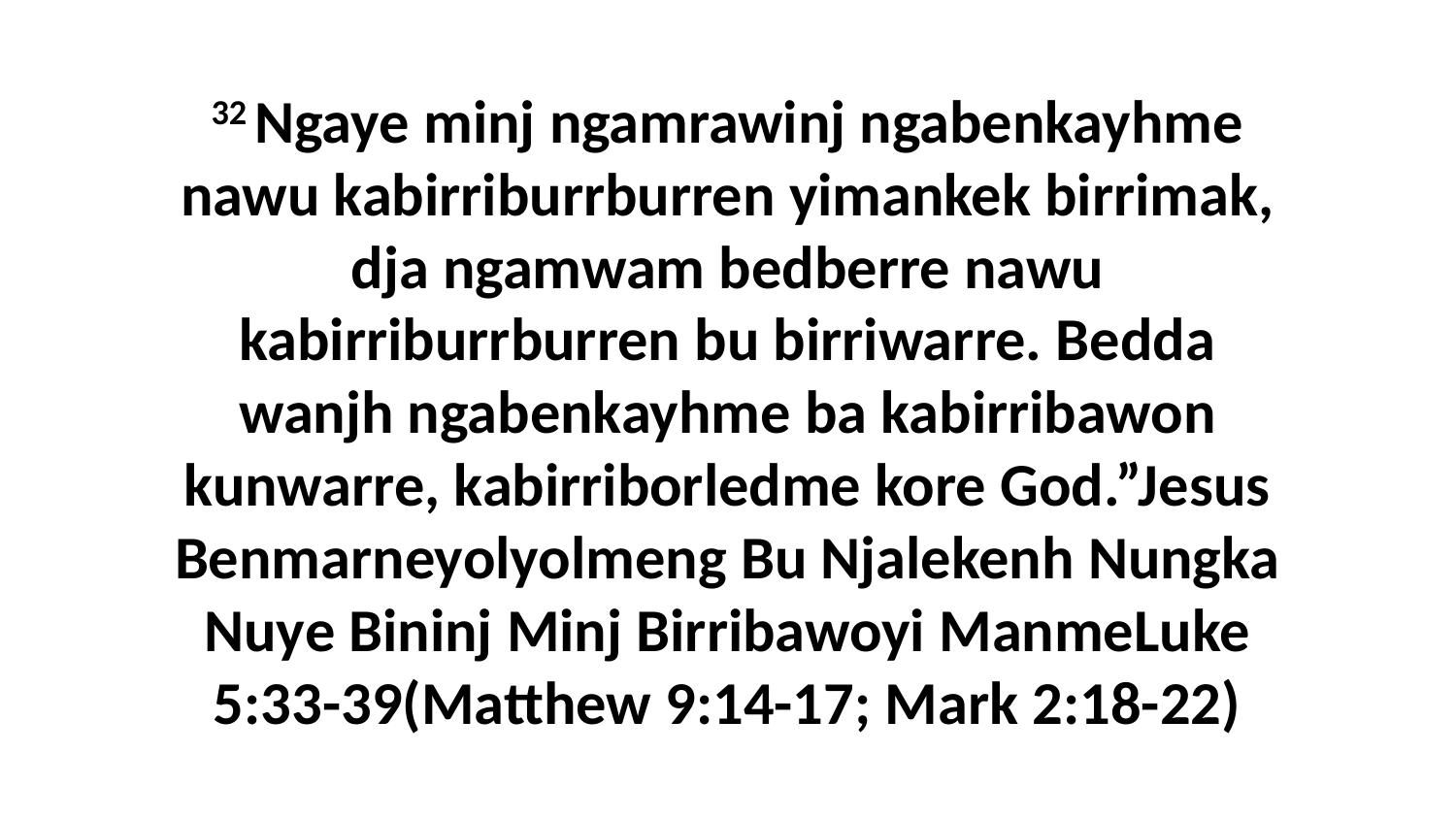

32 Ngaye minj ngamrawinj ngabenkayhme nawu kabirriburrburren yimankek birrimak, dja ngamwam bedberre nawu kabirriburrburren bu birriwarre. Bedda wanjh ngabenkayhme ba kabirribawon kunwarre, kabirriborledme kore God.”Jesus Benmarneyolyolmeng Bu Njalekenh Nungka Nuye Bininj Minj Birribawoyi ManmeLuke 5:33-39(Matthew 9:14-17; Mark 2:18-22)